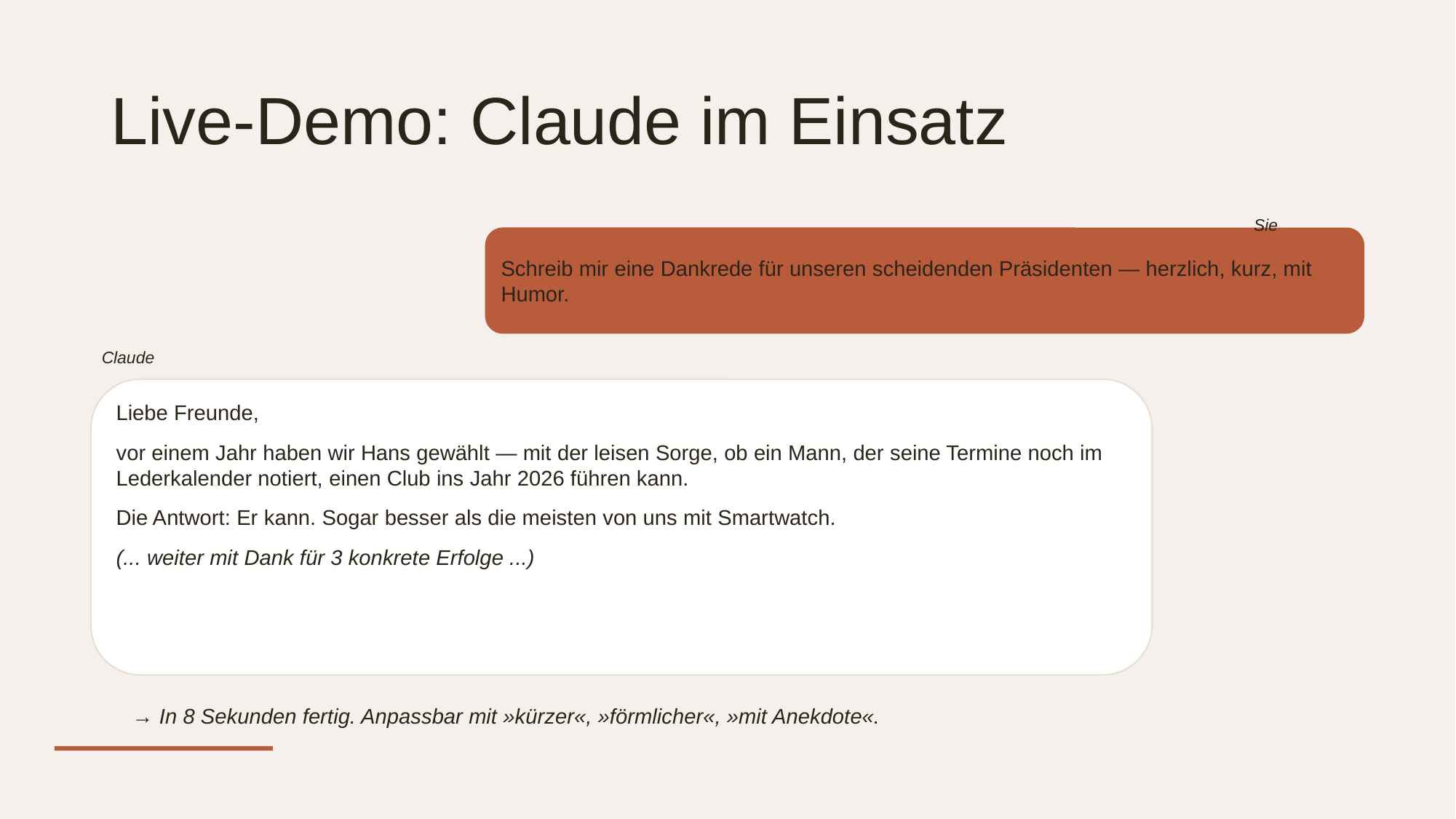

# Live-Demo: Claude im Einsatz
Sie
Schreib mir eine Dankrede für unseren scheidenden Präsidenten — herzlich, kurz, mit Humor.
Claude
Liebe Freunde,

vor einem Jahr haben wir Hans gewählt — mit der leisen Sorge, ob ein Mann, der seine Termine noch im Lederkalender notiert, einen Club ins Jahr 2026 führen kann.

Die Antwort: Er kann. Sogar besser als die meisten von uns mit Smartwatch.

(... weiter mit Dank für 3 konkrete Erfolge ...)
→ In 8 Sekunden fertig. Anpassbar mit »kürzer«, »förmlicher«, »mit Anekdote«.